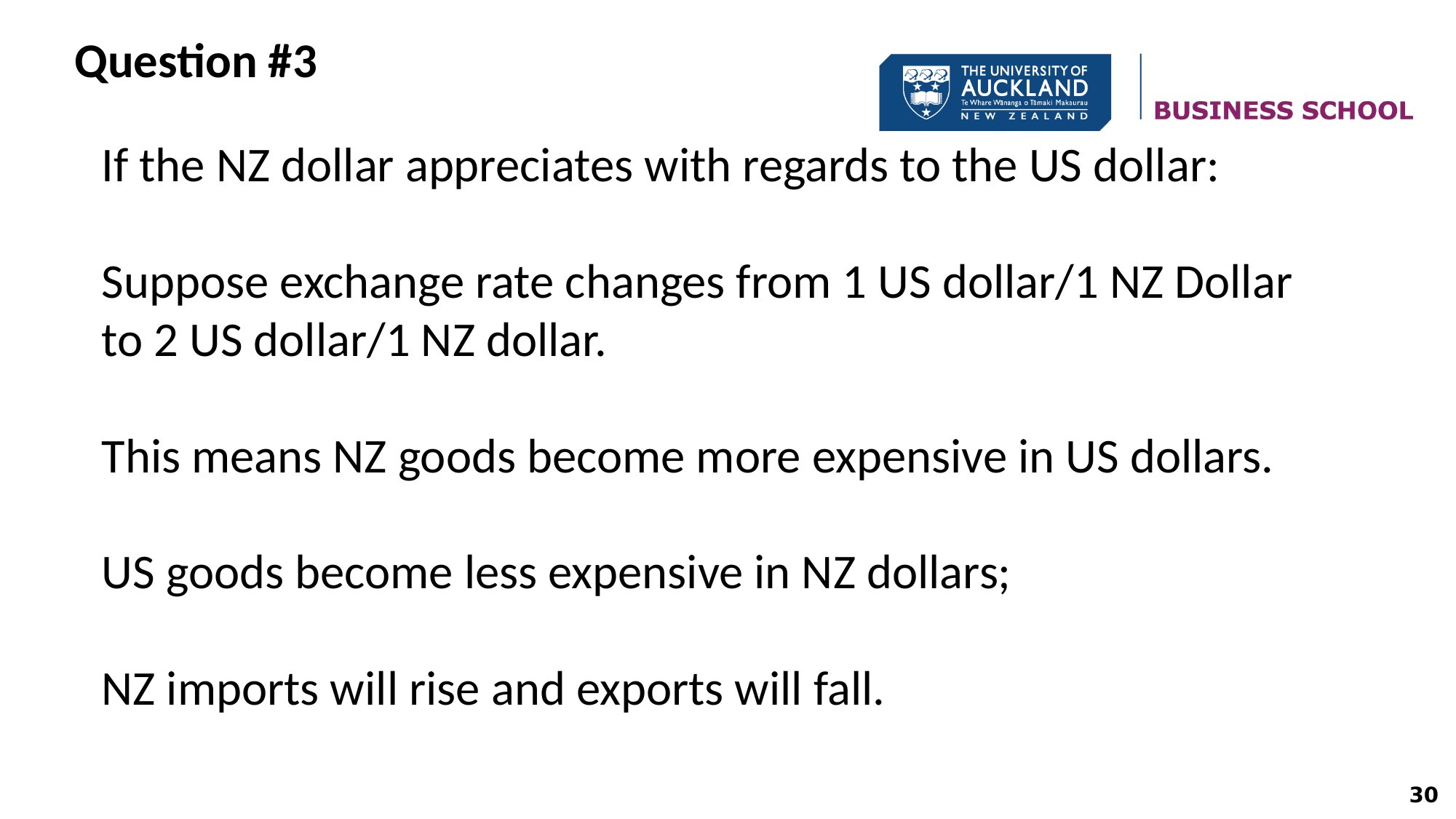

Question #3
If the NZ dollar appreciates with regards to the US dollar:

Suppose exchange rate changes from 1 US dollar/1 NZ Dollar to 2 US dollar/1 NZ dollar.

This means NZ goods become more expensive in US dollars.

US goods become less expensive in NZ dollars;

NZ imports will rise and exports will fall.

30